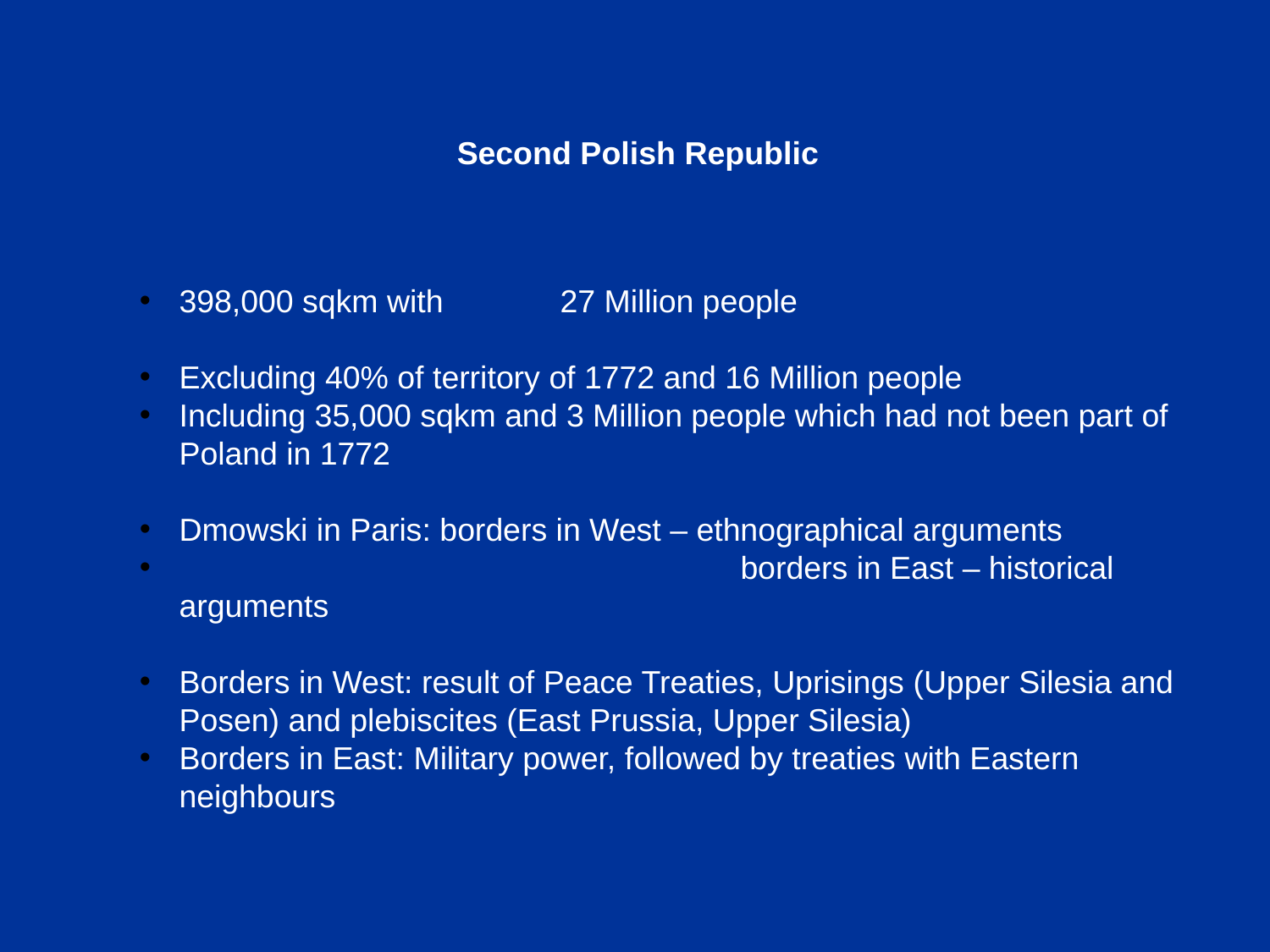

Second Polish Republic
398,000 sqkm with	27 Million people

Excluding 40% of territory of 1772 and 16 Million people
Including 35,000 sqkm and 3 Million people which had not been part of Poland in 1772

Dmowski in Paris: borders in West – ethnographical arguments
				      borders in East – historical arguments

Borders in West: result of Peace Treaties, Uprisings (Upper Silesia and Posen) and plebiscites (East Prussia, Upper Silesia)
Borders in East: Military power, followed by treaties with Eastern neighbours